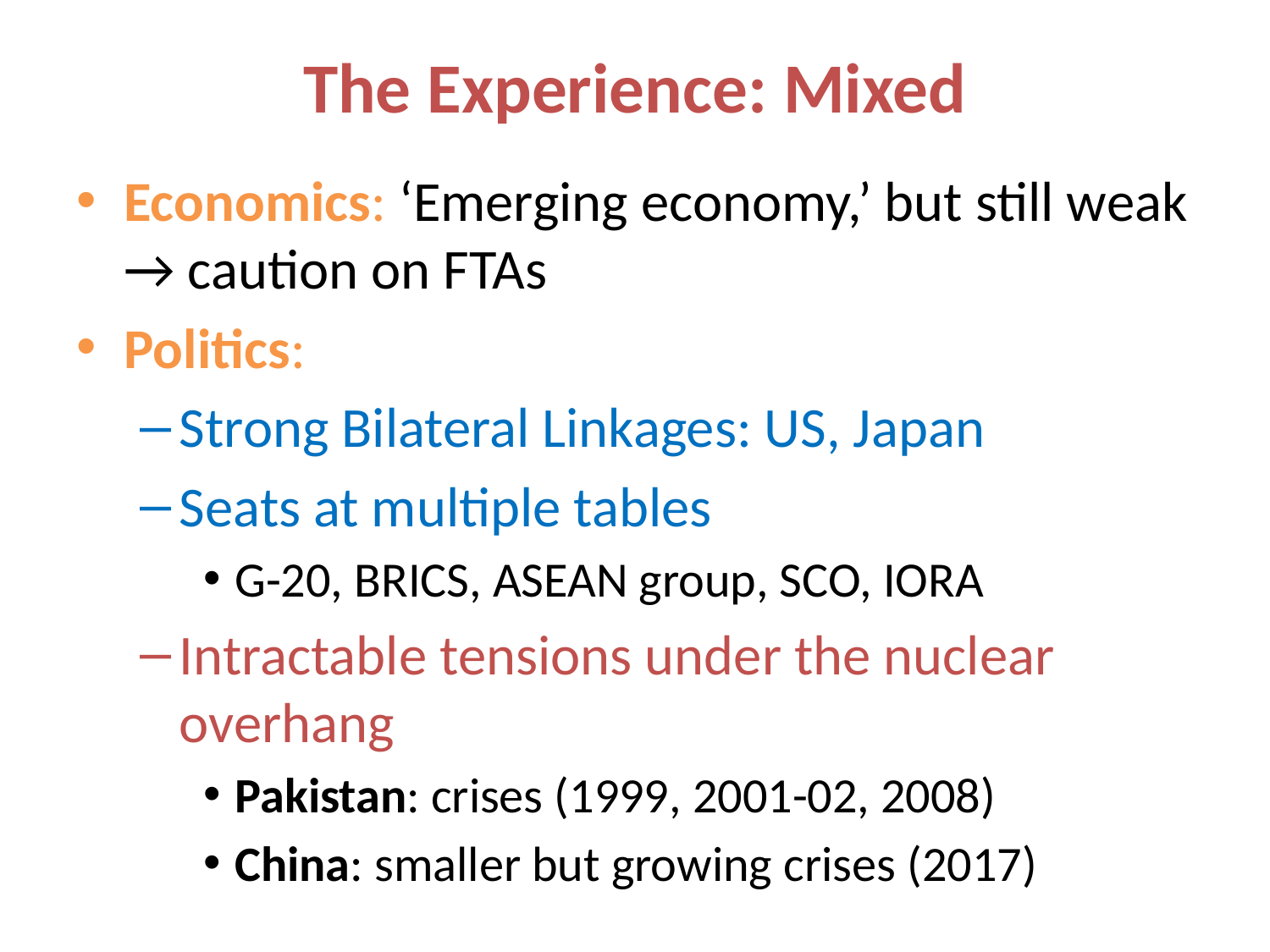

# The Experience: Mixed
Economics: ‘Emerging economy,’ but still weak → caution on FTAs
Politics:
Strong Bilateral Linkages: US, Japan
Seats at multiple tables
G-20, BRICS, ASEAN group, SCO, IORA
Intractable tensions under the nuclear overhang
Pakistan: crises (1999, 2001-02, 2008)
China: smaller but growing crises (2017)